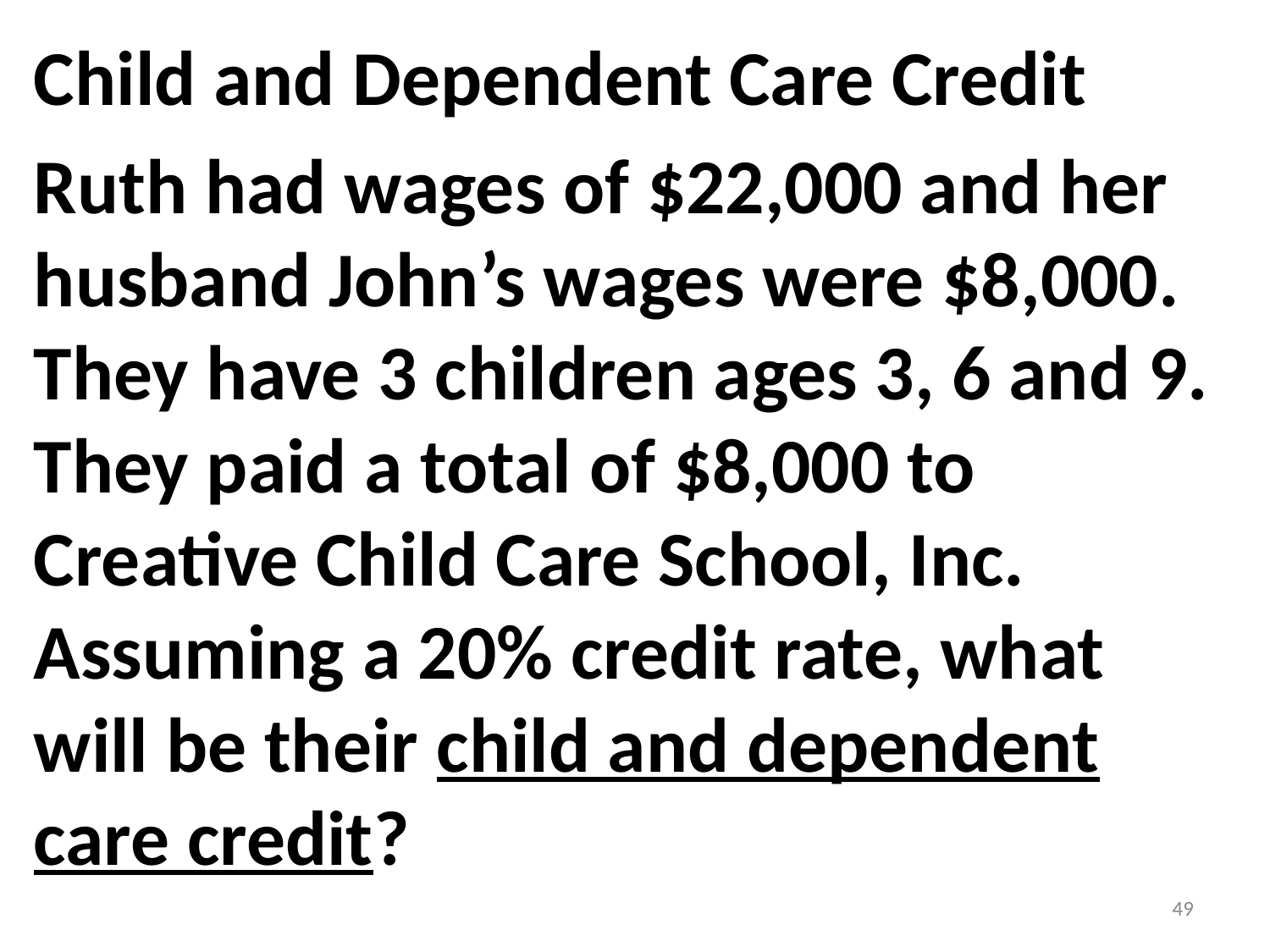

Child and Dependent Care Credit
Ruth had wages of $22,000 and her husband John’s wages were $8,000. They have 3 children ages 3, 6 and 9.
They paid a total of $8,000 to Creative Child Care School, Inc.
Assuming a 20% credit rate, what will be their child and dependent care credit?

49